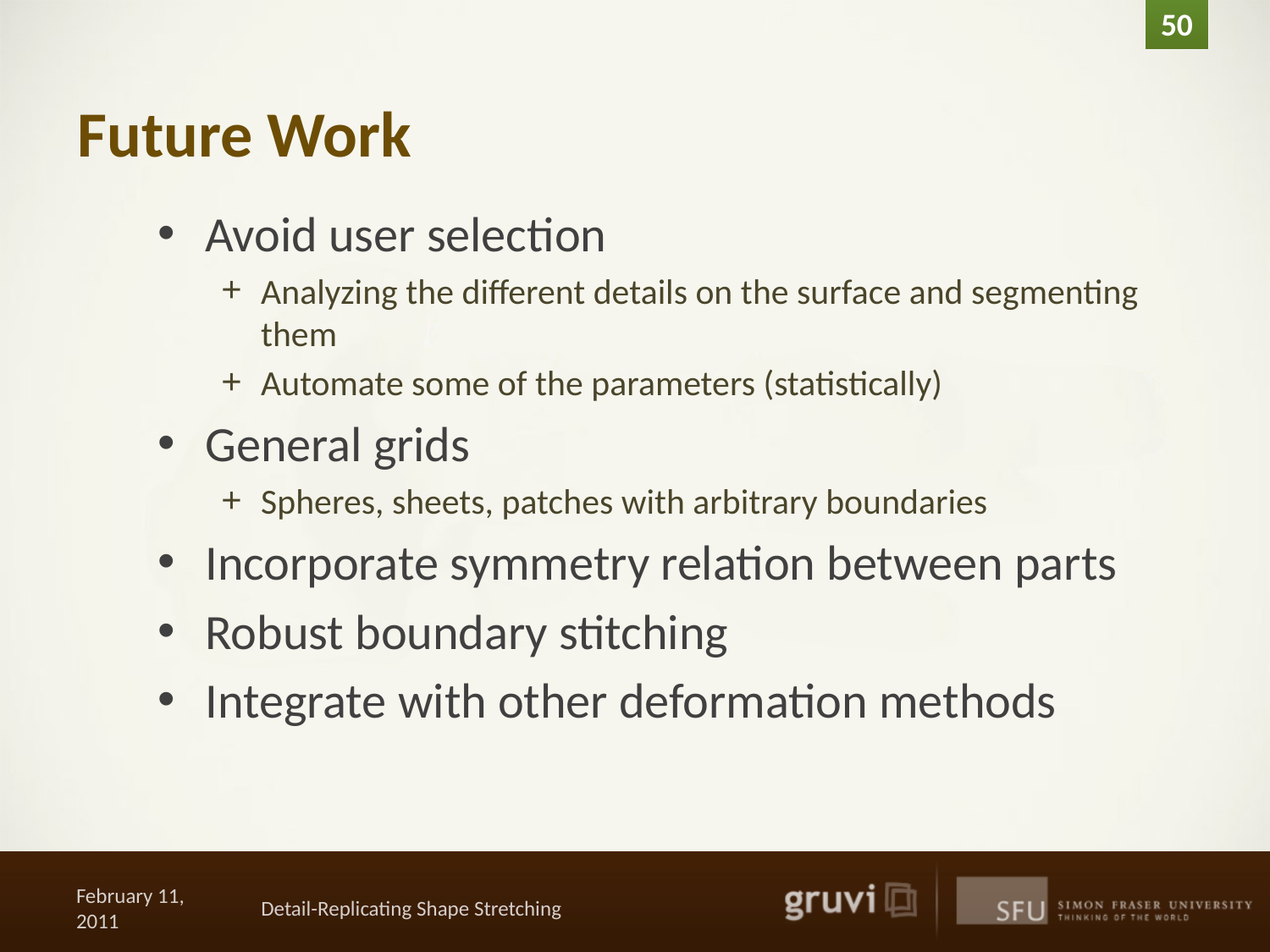

50
# Future Work

Avoid user selection
Analyzing the different details on the surface and segmenting them
Automate some of the parameters (statistically)
General grids
Spheres, sheets, patches with arbitrary boundaries
Incorporate symmetry relation between parts
Robust boundary stitching
Integrate with other deformation methods
February 11, 2011
Detail-Replicating Shape Stretching